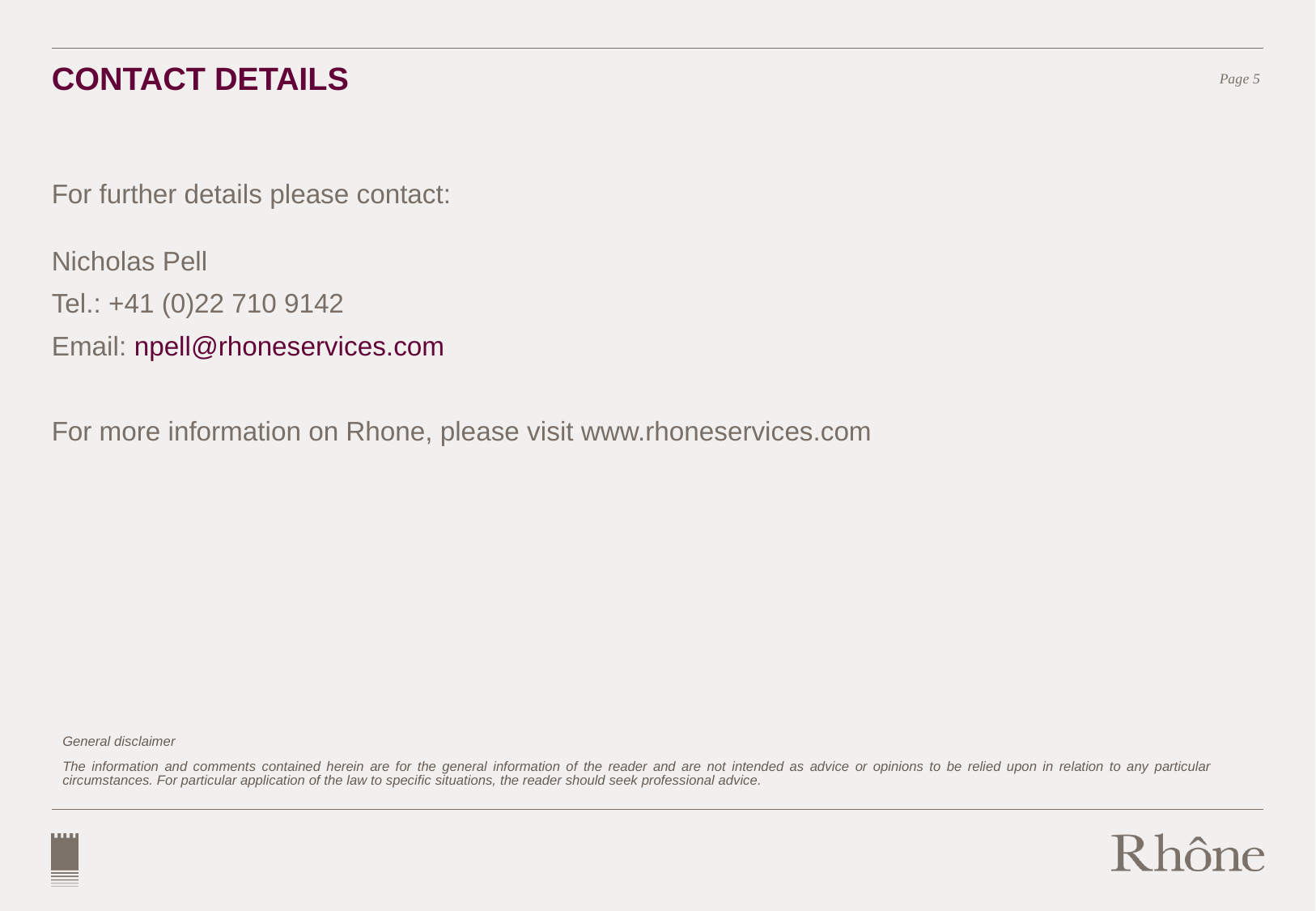

Page 5
# Contact details
For further details please contact:
Nicholas Pell
Tel.: +41 (0)22 710 9142
Email: npell@rhoneservices.com

For more information on Rhone, please visit www.rhoneservices.com

General disclaimer
The information and comments contained herein are for the general information of the reader and are not intended as advice or opinions to be relied upon in relation to any particular circumstances. For particular application of the law to specific situations, the reader should seek professional advice.